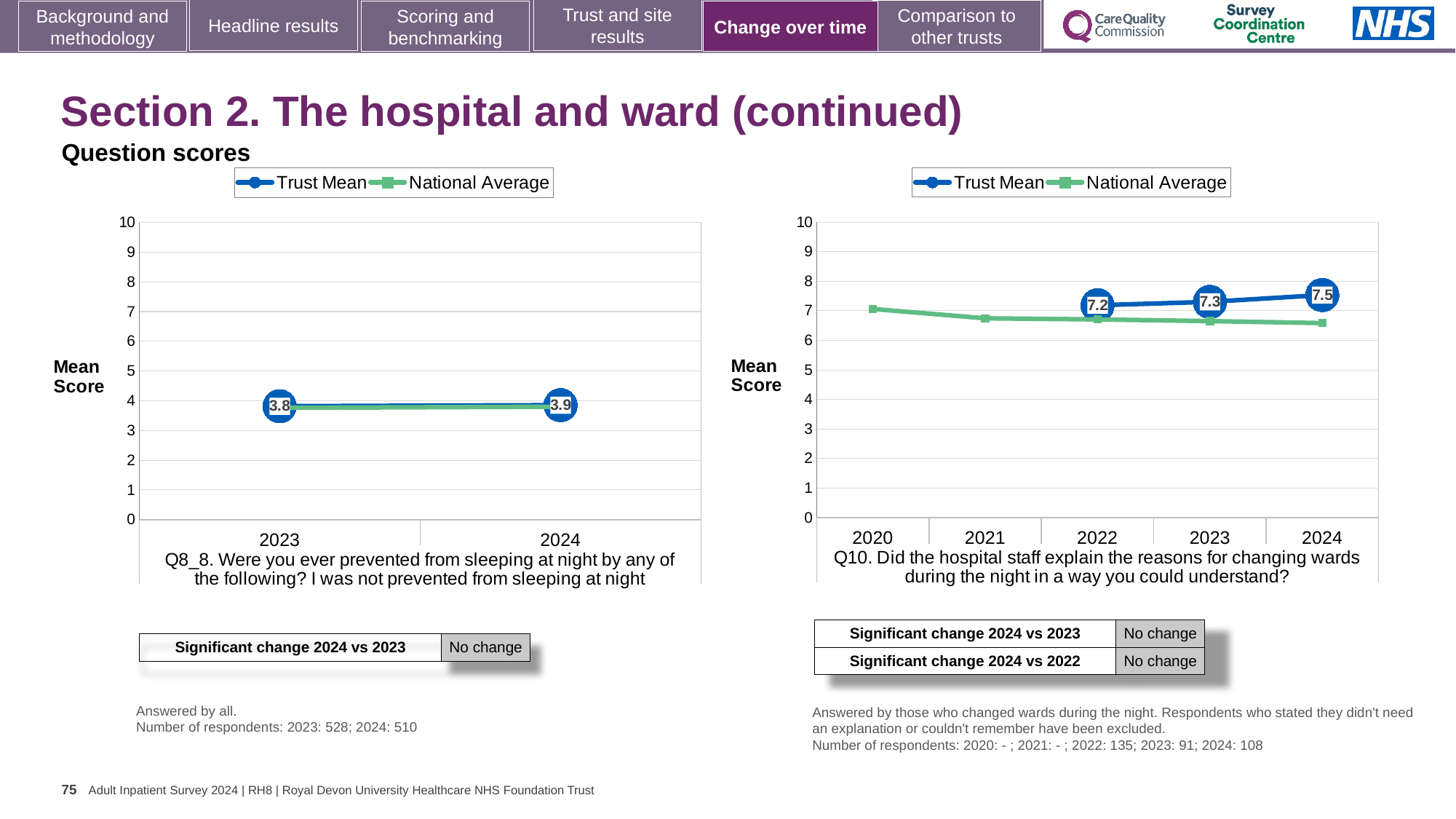

# Section 2. The hospital and ward (continued)
Question scores

### Chart

| Category | Trust Mean | National Average |
|---|---|---|
| 2023 | 3.8159717184233 | 3.761485727133008 |
| 2024 | 3.851278431226596 | 3.79949150847817 |

### Chart

| Category | Trust Mean | National Average |
|---|---|---|
| 2020 | None | 7.061689142616049 |
| 2021 | None | 6.746088305278632 |
| 2022 | 7.188940713964829 | 6.707879225943124 |
| 2023 | 7.302712496507116 | 6.650978154028581 |
| 2024 | 7.534098862413543 | 6.585020019634379 |
| Significant change 2024 vs 2023 | No change |
| --- | --- |
| Significant change 2024 vs 2022 | No change |
| Significant change 2024 vs 2023 | No change |
| --- | --- |
Answered by all.
Number of respondents: 2023: 528; 2024: 510
Answered by those who changed wards during the night. Respondents who stated they didn't need an explanation or couldn't remember have been excluded.
Number of respondents: 2020: - ; 2021: - ; 2022: 135; 2023: 91; 2024: 108
75